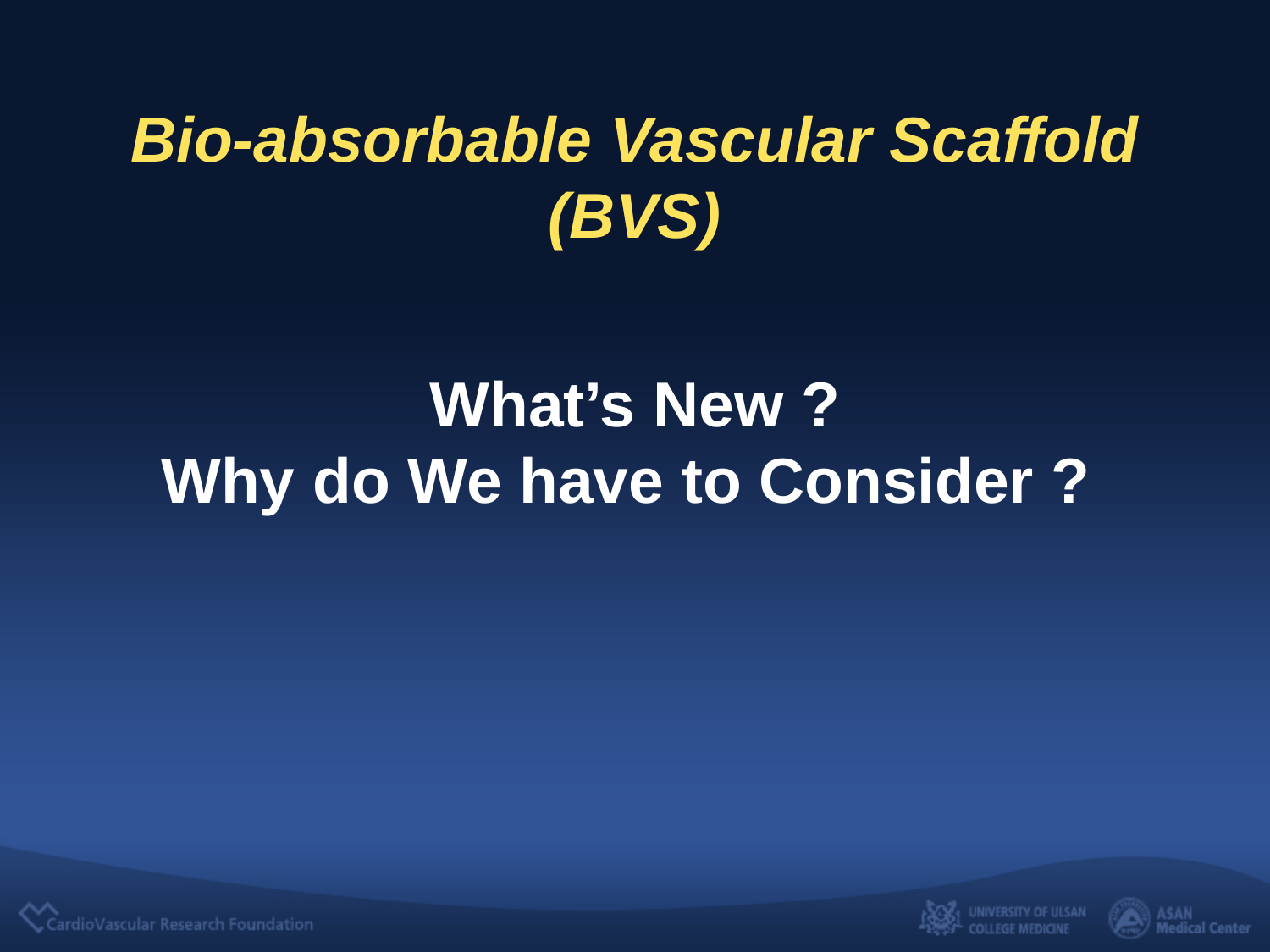

Bio-absorbable Vascular Scaffold
(BVS)

What’s New ?
Why do We have to Consider ?